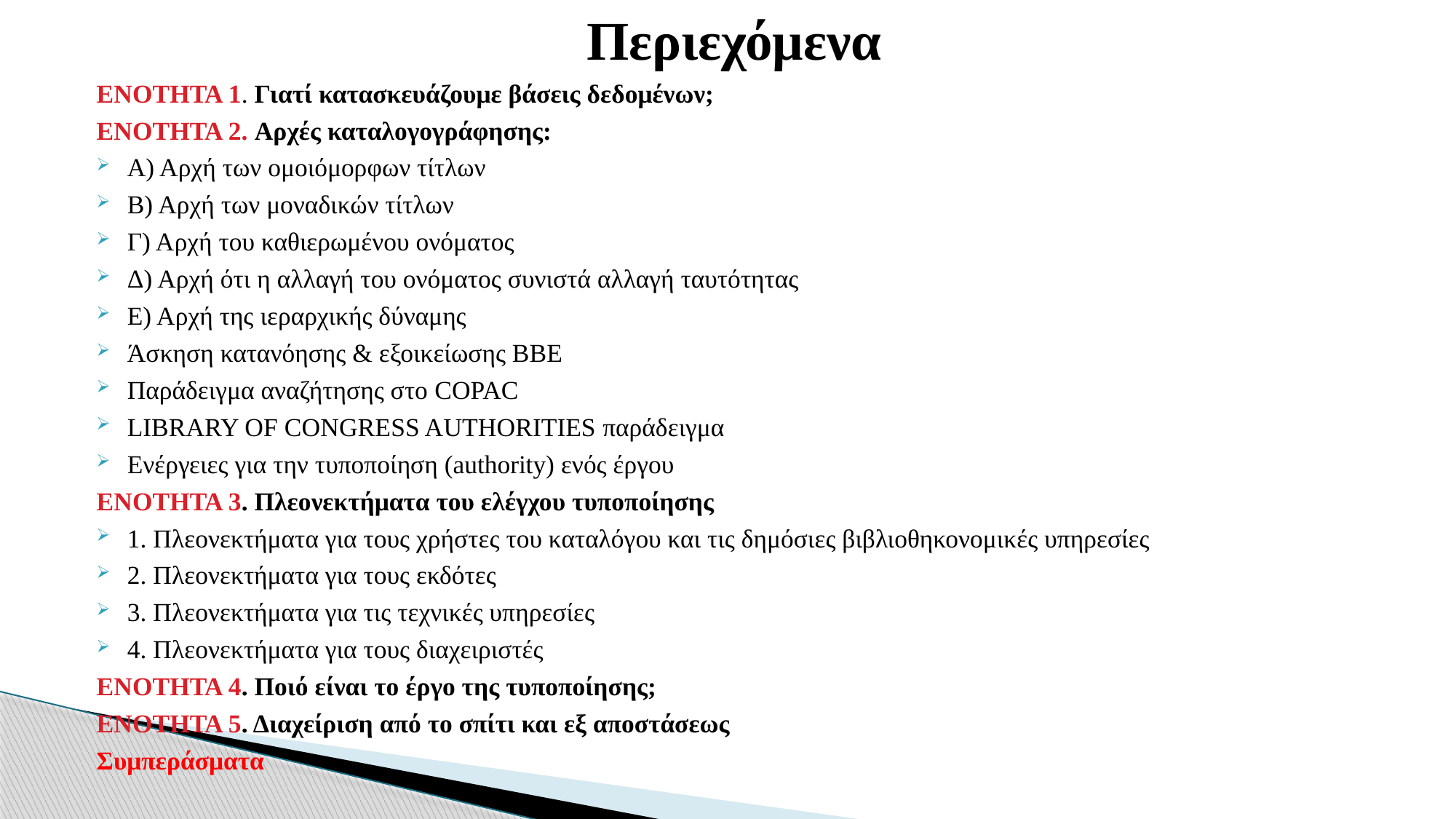

Περιεχόμενα
ΕΝΟΤΗΤΑ 1. Γιατί κατασκευάζουμε βάσεις δεδομένων;
ΕΝΟΤΗΤΑ 2. Αρχές καταλογογράφησης:
Α) Αρχή των ομοιόμορφων τίτλων
Β) Αρχή των μοναδικών τίτλων
Γ) Αρχή του καθιερωμένου ονόματος
Δ) Αρχή ότι η αλλαγή του ονόματος συνιστά αλλαγή ταυτότητας
Ε) Αρχή της ιεραρχικής δύναμης
Άσκηση κατανόησης & εξοικείωσης ΒΒΕ
Παράδειγμα αναζήτησης στο COPAC
LIBRARY OF CONGRESS AUTHORITIES παράδειγμα
Ενέργειες για την τυποποίηση (authority) ενός έργου
ΕΝΟΤΗΤΑ 3. Πλεονεκτήματα του ελέγχου τυποποίησης
1. Πλεονεκτήματα για τους χρήστες του καταλόγου και τις δημόσιες βιβλιοθηκονομικές υπηρεσίες
2. Πλεονεκτήματα για τους εκδότες
3. Πλεονεκτήματα για τις τεχνικές υπηρεσίες
4. Πλεονεκτήματα για τους διαχειριστές
ΕΝΟΤΗΤΑ 4. Ποιό είναι το έργο της τυποποίησης;
ΕΝΟΤΗΤΑ 5. Διαχείριση από το σπίτι και εξ αποστάσεως
Συμπεράσματα